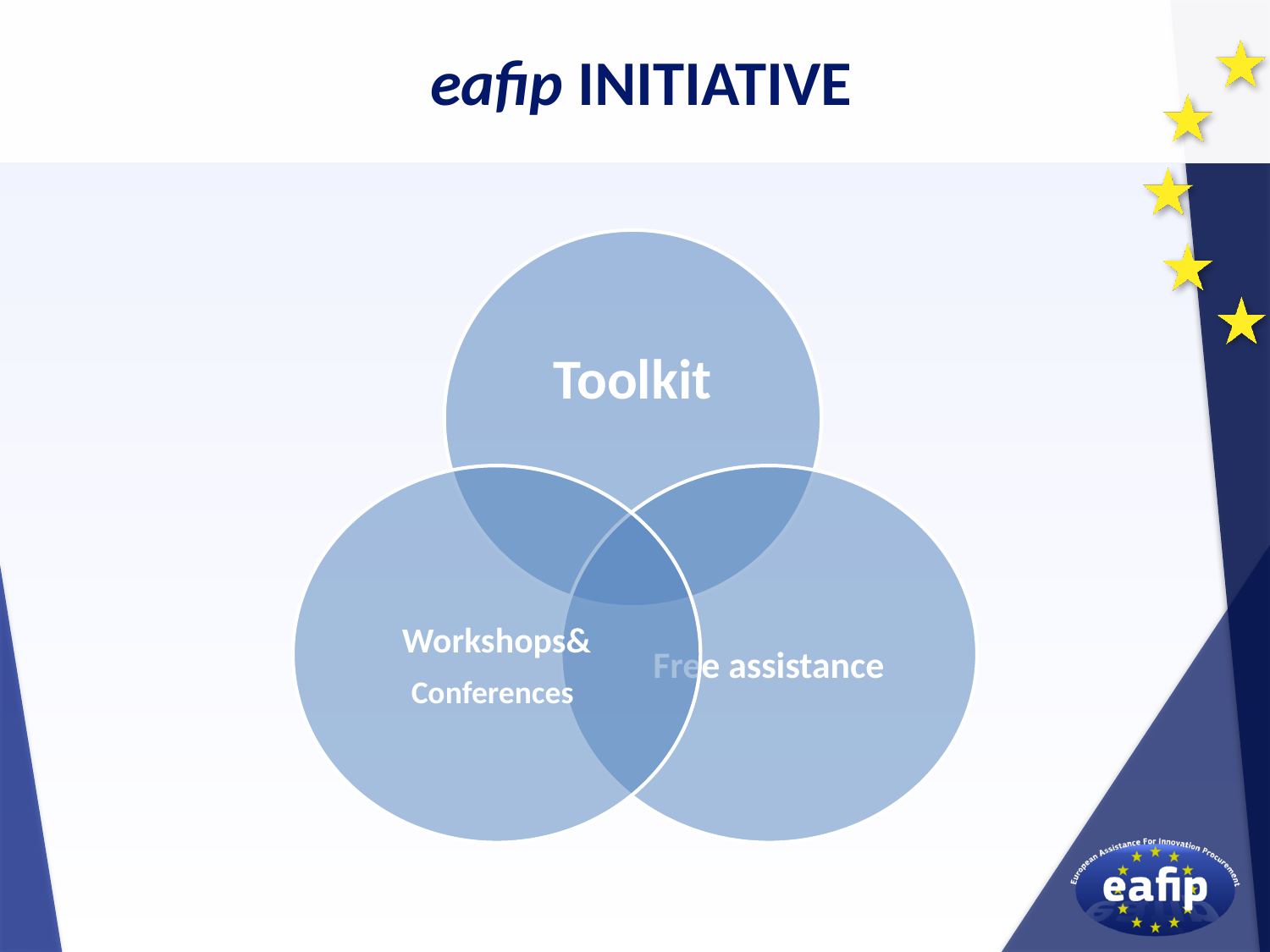

eafip INITIATIVE
Toolkit
Free assistance
Workshops&
Conferences